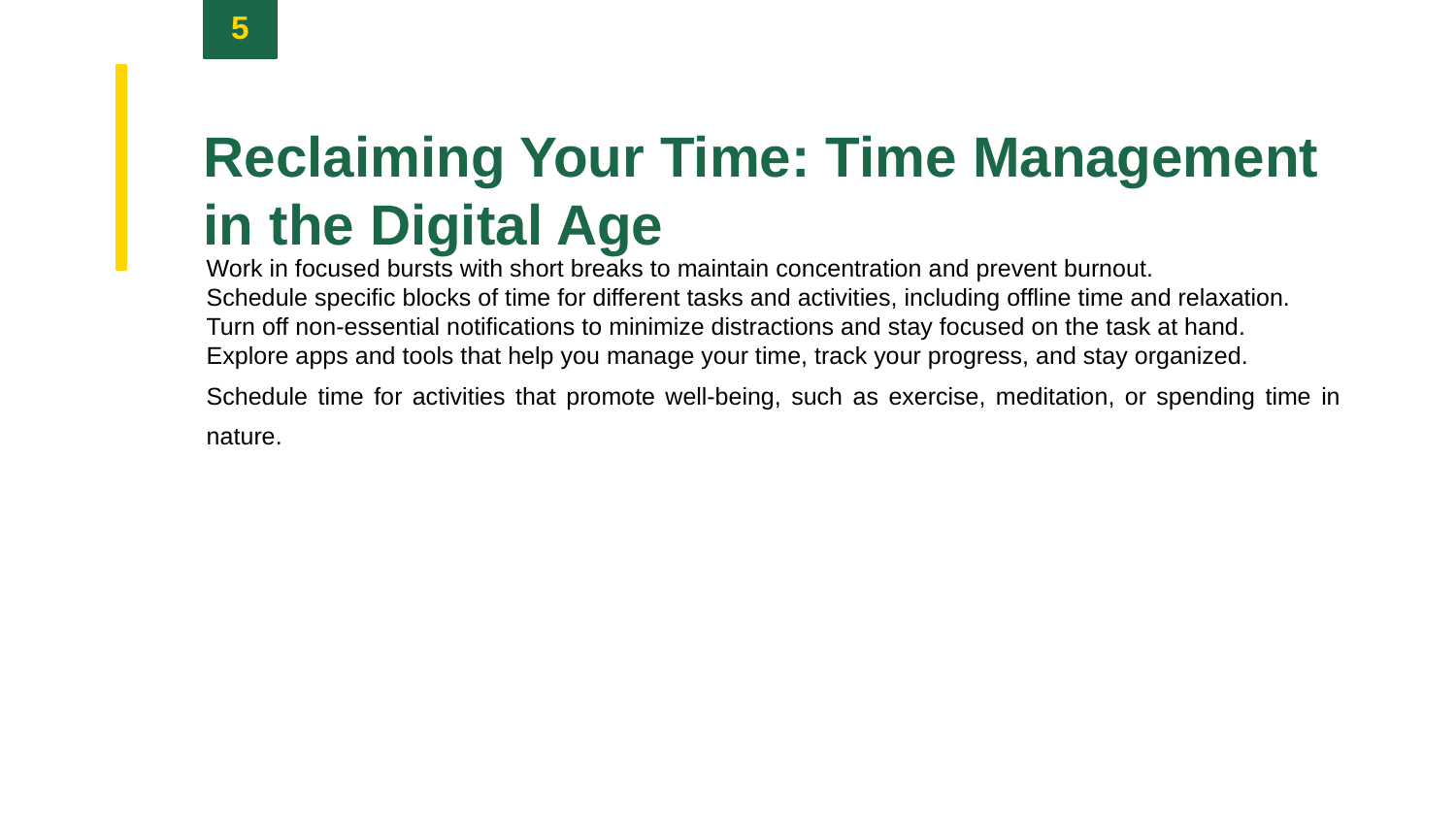

5

Reclaiming Your Time: Time Management in the Digital Age
Work in focused bursts with short breaks to maintain concentration and prevent burnout.
Schedule specific blocks of time for different tasks and activities, including offline time and relaxation.
Turn off non-essential notifications to minimize distractions and stay focused on the task at hand.
Explore apps and tools that help you manage your time, track your progress, and stay organized.
Schedule time for activities that promote well-being, such as exercise, meditation, or spending time in nature.